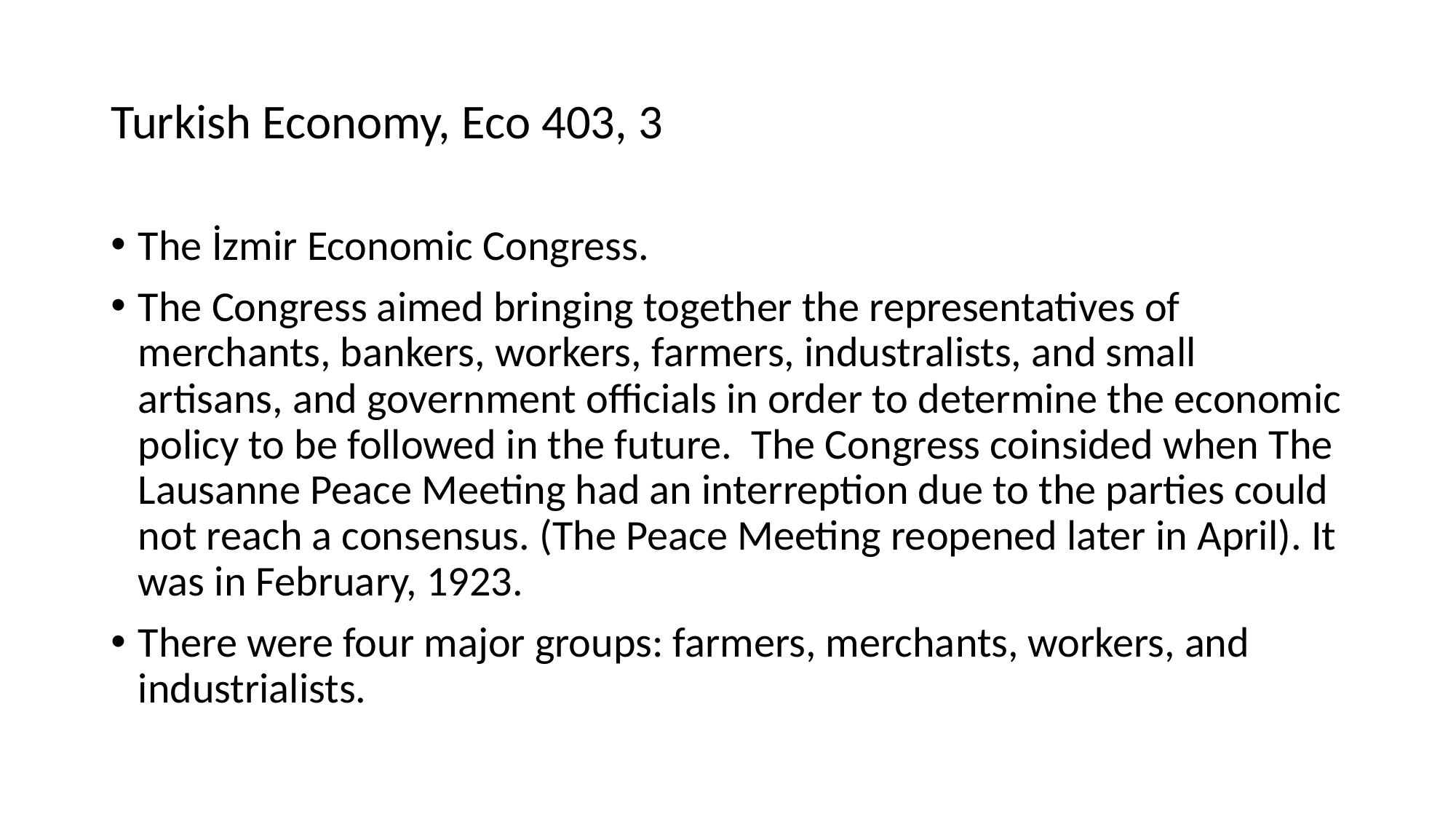

# Turkish Economy, Eco 403, 3
The İzmir Economic Congress.
The Congress aimed bringing together the representatives of merchants, bankers, workers, farmers, industralists, and small artisans, and government officials in order to determine the economic policy to be followed in the future.  The Congress coinsided when The Lausanne Peace Meeting had an interreption due to the parties could not reach a consensus. (The Peace Meeting reopened later in April). It was in February, 1923.
There were four major groups: farmers, merchants, workers, and industrialists.